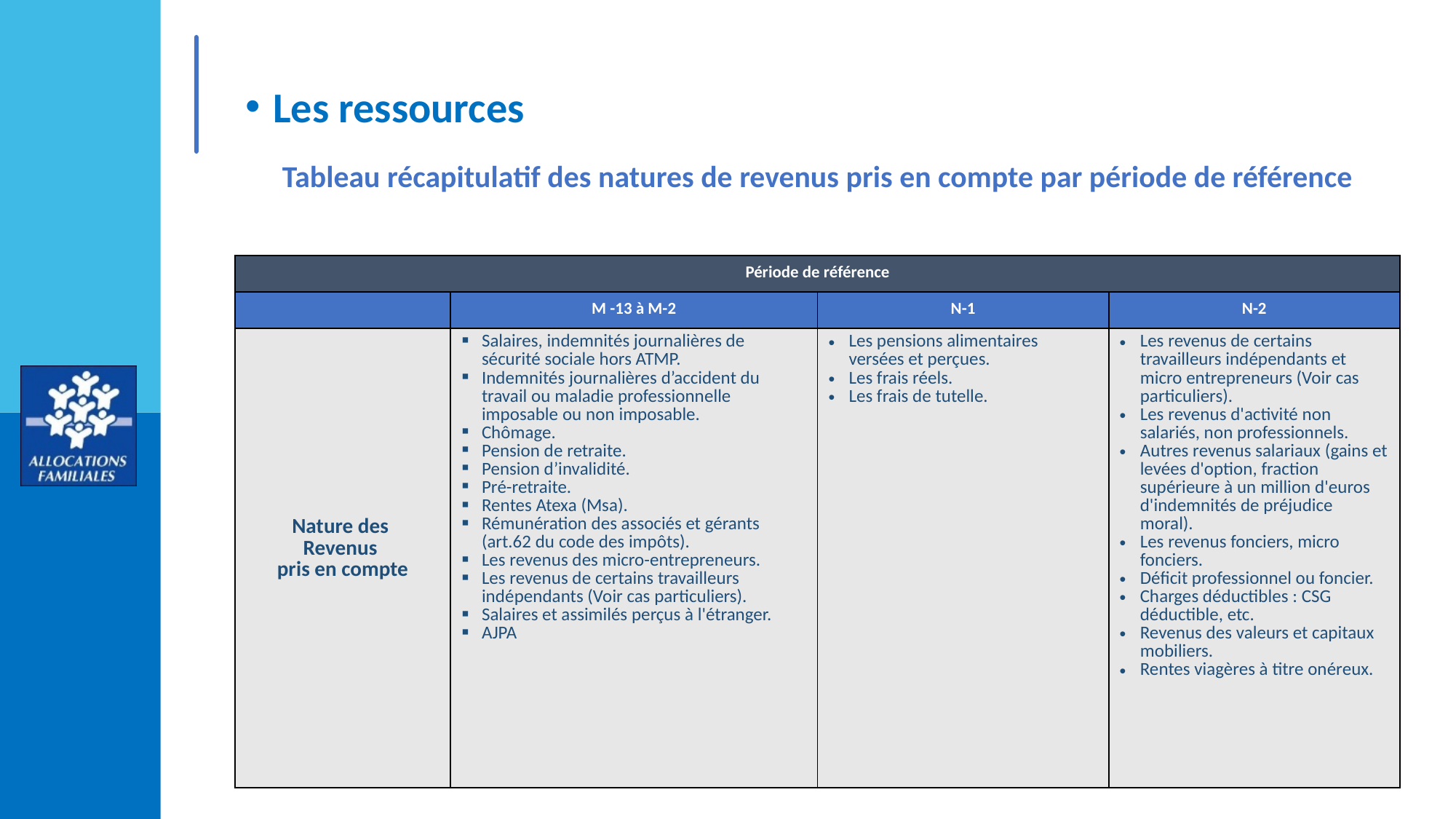

Les ressources
Tableau récapitulatif des natures de revenus pris en compte par période de référence
| Période de référence |  |  |  |
| --- | --- | --- | --- |
|  | M -13 à M-2 | N-1 | N-2 |
| Nature des Revenus pris en compte | Salaires, indemnités journalières de sécurité sociale hors ATMP. Indemnités journalières d’accident du travail ou maladie professionnelle imposable ou non imposable. Chômage. Pension de retraite. Pension d’invalidité. Pré-retraite. Rentes Atexa (Msa). Rémunération des associés et gérants (art.62 du code des impôts). Les revenus des micro-entrepreneurs. Les revenus de certains travailleurs indépendants (Voir cas particuliers). Salaires et assimilés perçus à l'étranger. AJPA | Les pensions alimentaires versées et perçues. Les frais réels. Les frais de tutelle. | Les revenus de certains travailleurs indépendants et micro entrepreneurs (Voir cas particuliers). Les revenus d'activité non salariés, non professionnels. Autres revenus salariaux (gains et levées d'option, fraction supérieure à un million d'euros d'indemnités de préjudice moral). Les revenus fonciers, micro fonciers. Déficit professionnel ou foncier. Charges déductibles : CSG déductible, etc. Revenus des valeurs et capitaux mobiliers. Rentes viagères à titre onéreux. |